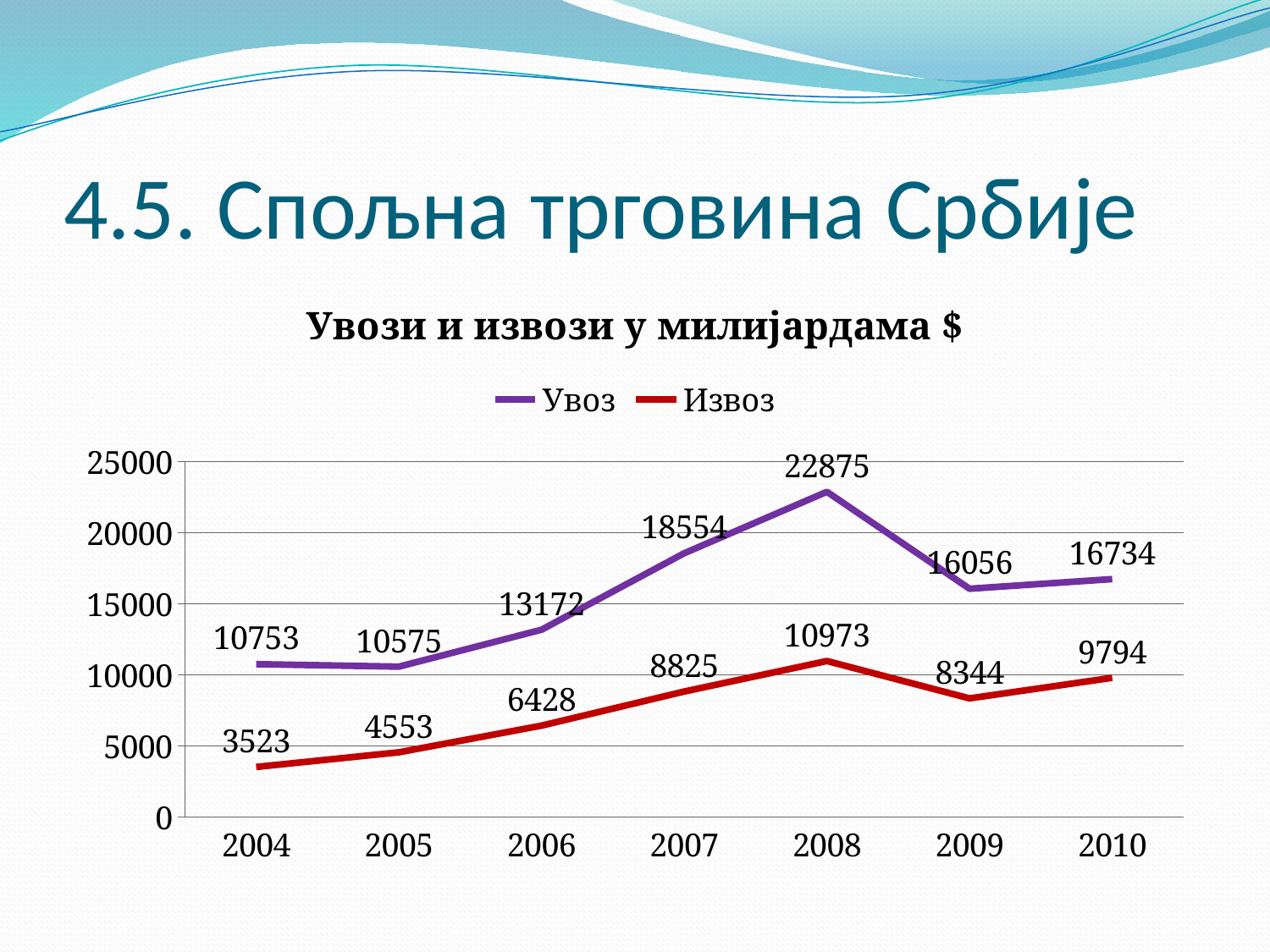

# 4.5. Спољна трговина Србије

### Chart: Увози и извози у милијардама $

| Category | Увоз | Извоз |
|---|---|---|
| 2004 | 10753.0 | 3523.0 |
| 2005 | 10575.0 | 4553.0 |
| 2006 | 13172.0 | 6428.0 |
| 2007 | 18554.0 | 8825.0 |
| 2008 | 22875.0 | 10973.0 |
| 2009 | 16056.0 | 8344.0 |
| 2010 | 16734.0 | 9794.0 |